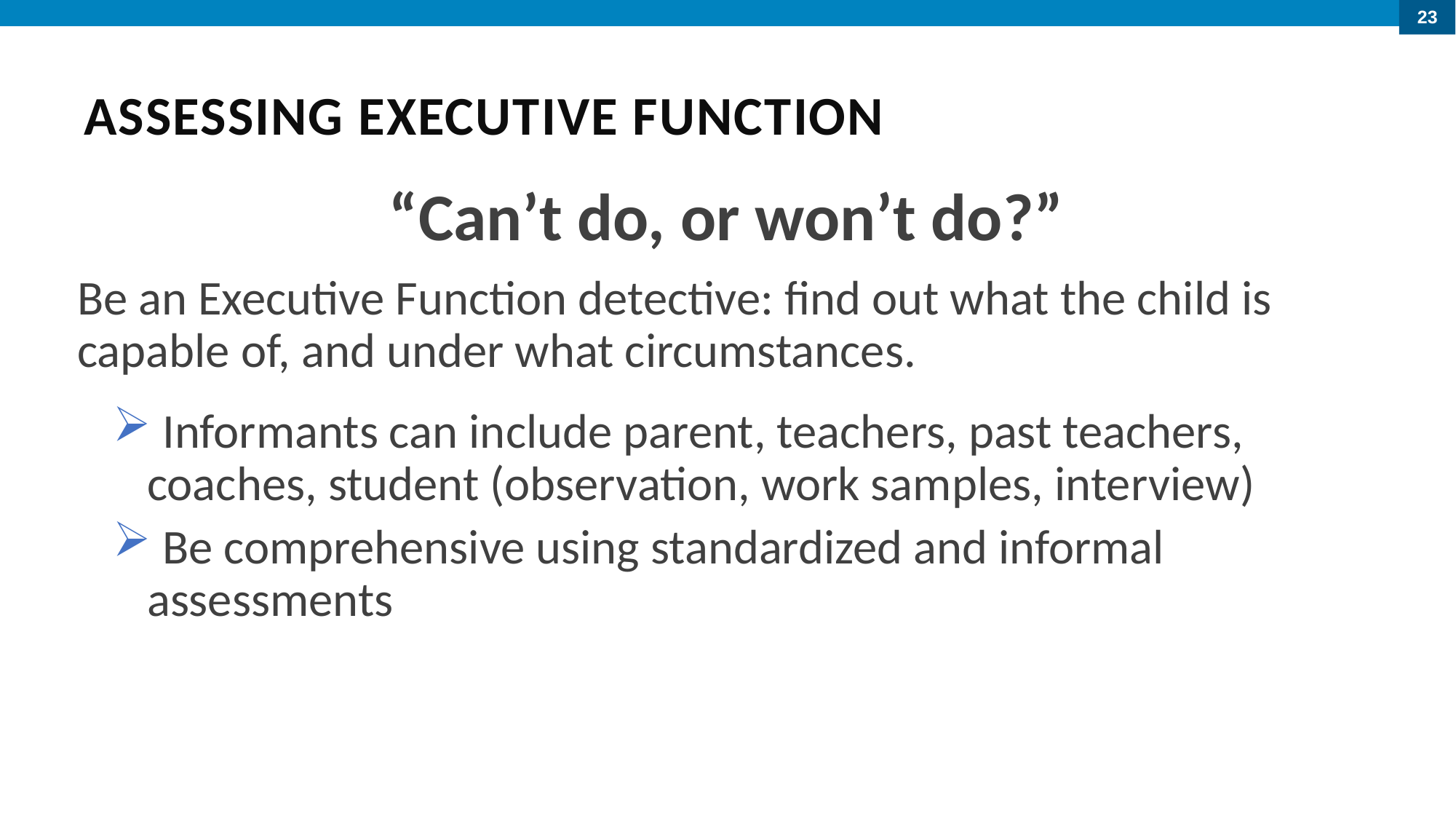

23
# ASSESSING EXECUTIVE FUNCTION
“Can’t do, or won’t do?”
Be an Executive Function detective: find out what the child is capable of, and under what circumstances.
 Informants can include parent, teachers, past teachers, coaches, student (observation, work samples, interview)
 Be comprehensive using standardized and informal assessments